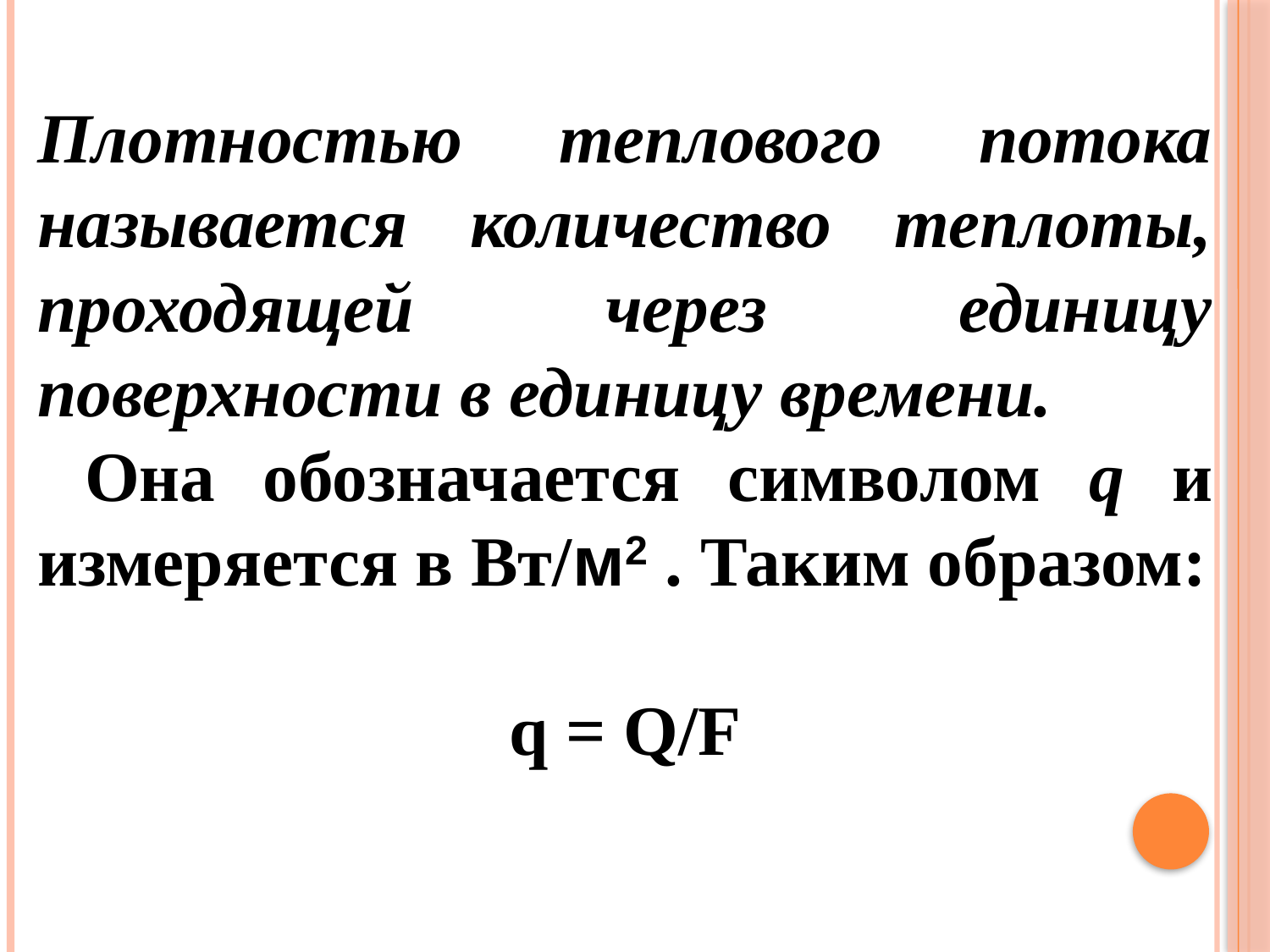

Плотностью теплового потока называется количество теплоты, проходящей через единицу поверхности в единицу времени.
 Она обозначается символом q и измеряется в Вт/м2 . Таким образом:

q = Q/F